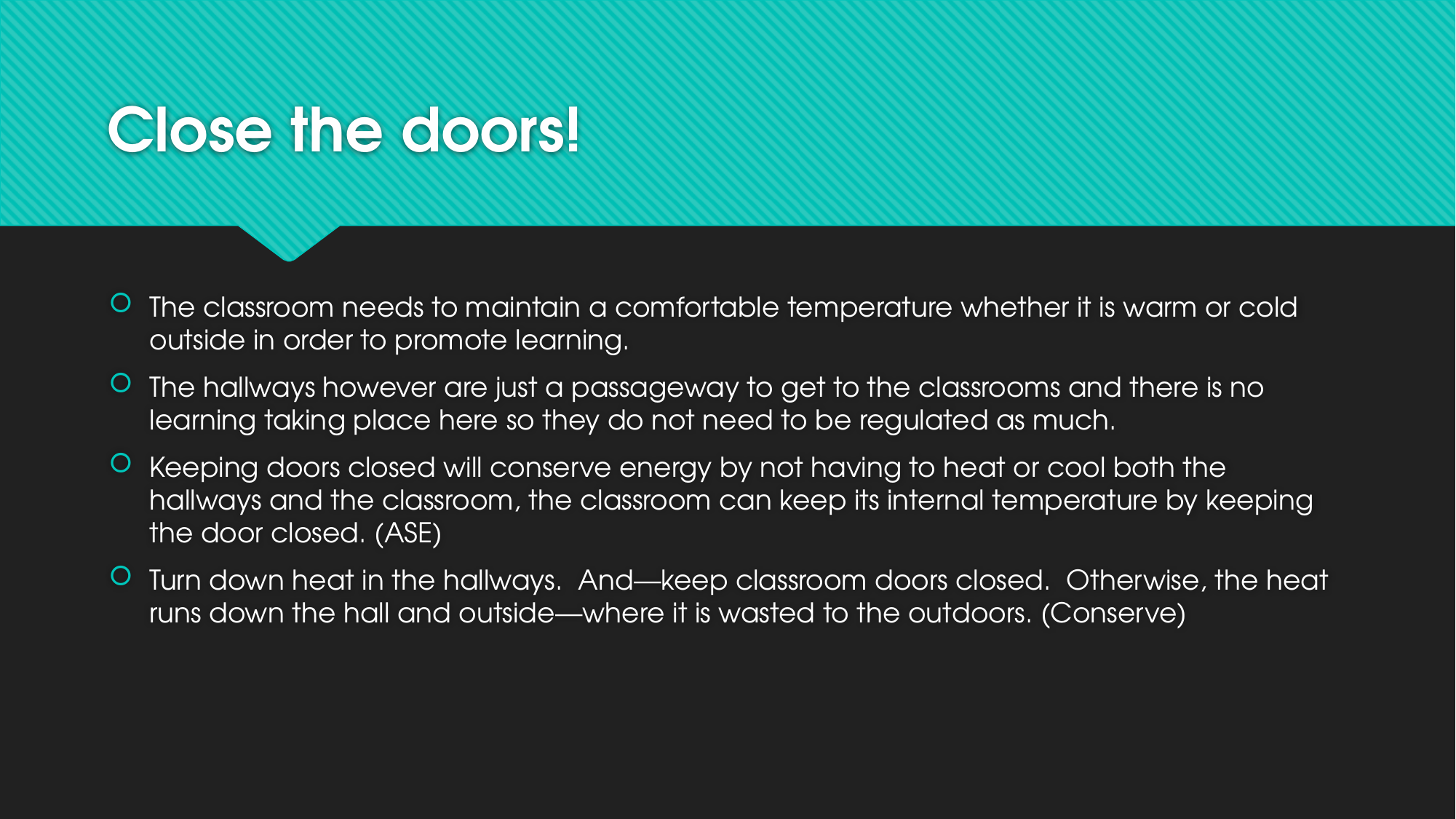

# Close the doors!
The classroom needs to maintain a comfortable temperature whether it is warm or cold outside in order to promote learning.
The hallways however are just a passageway to get to the classrooms and there is no learning taking place here so they do not need to be regulated as much.
Keeping doors closed will conserve energy by not having to heat or cool both the hallways and the classroom, the classroom can keep its internal temperature by keeping the door closed. (ASE)
Turn down heat in the hallways.  And—keep classroom doors closed.  Otherwise, the heat runs down the hall and outside—where it is wasted to the outdoors. (Conserve)